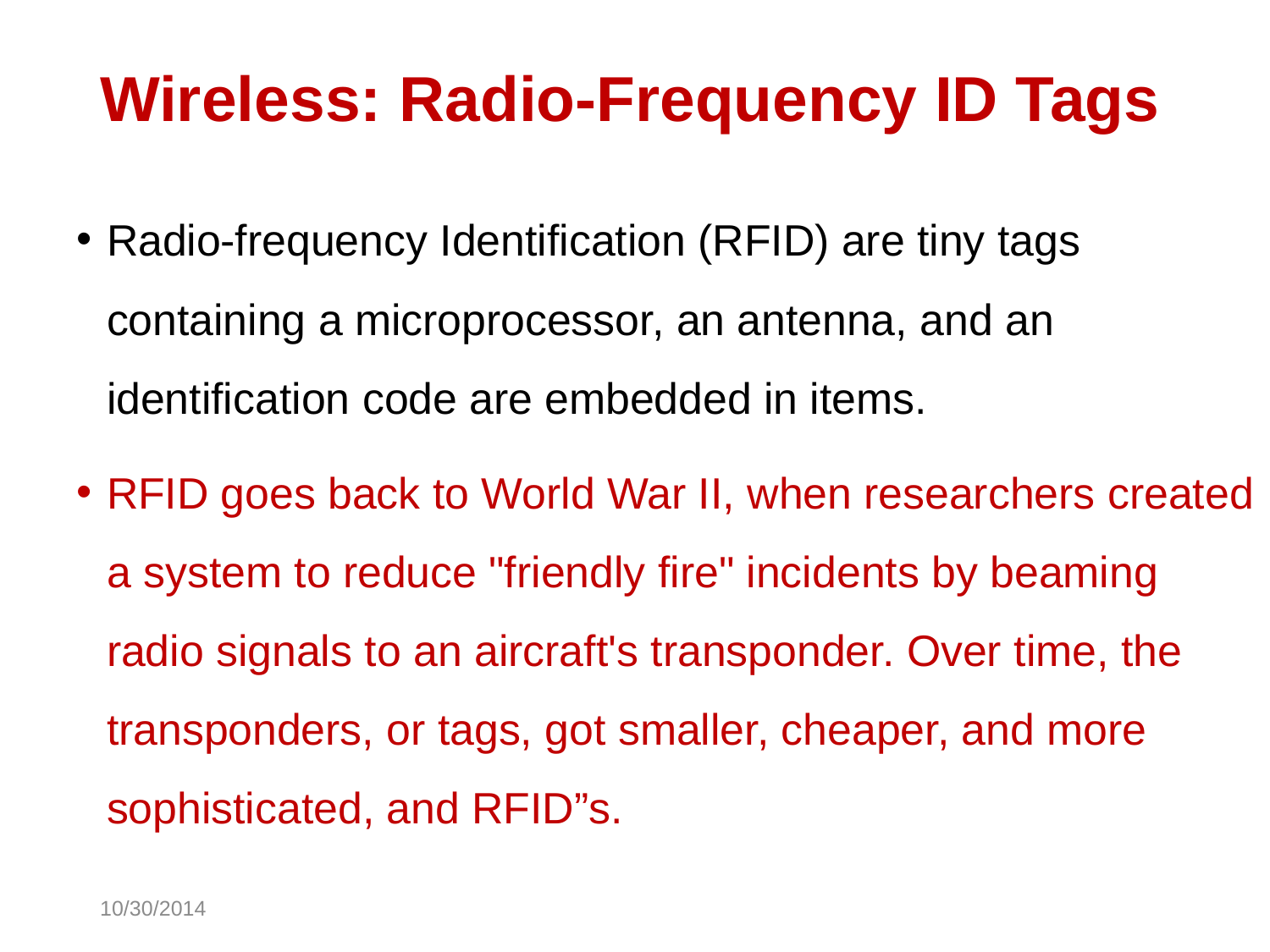

# Wireless: Radio-Frequency ID Tags
Radio-frequency Identification (RFID) are tiny tags containing a microprocessor, an antenna, and an identification code are embedded in items.
RFID goes back to World War II, when researchers created a system to reduce "friendly fire" incidents by beaming radio signals to an aircraft's transponder. Over time, the transponders, or tags, got smaller, cheaper, and more sophisticated, and RFID”s.
10/30/2014